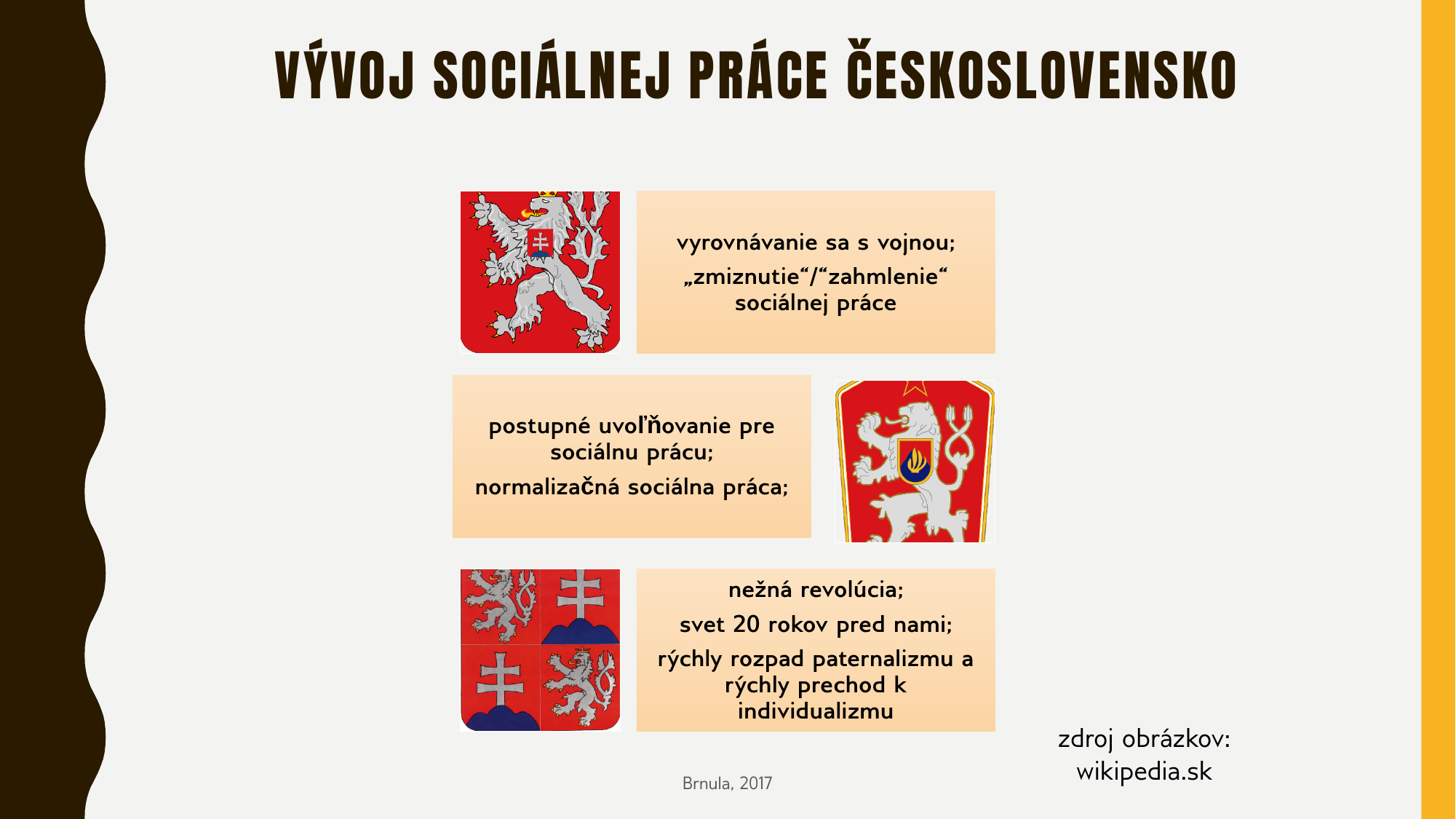

# Vývoj sociálnej práce ČESkoslovensko
vyrovnávanie sa s vojnou;
„zmiznutie“/“zahmlenie“ sociálnej práce
postupné uvoľňovanie pre sociálnu prácu;
normalizačná sociálna práca;
nežná revolúcia;
svet 20 rokov pred nami;
rýchly rozpad paternalizmu a rýchly prechod k individualizmu
zdroj obrázkov:
wikipedia.sk
Brnula, 2017